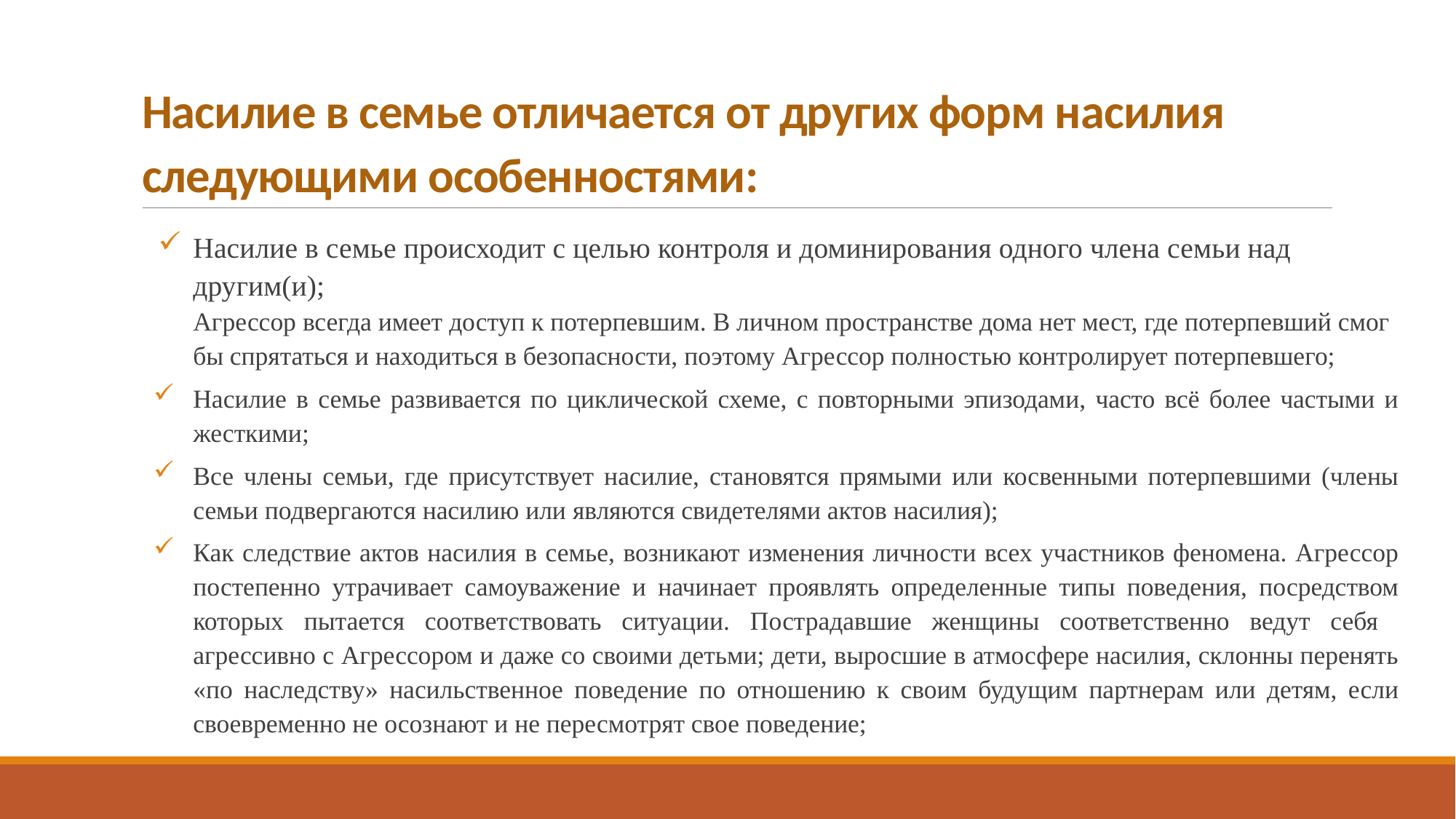

# Насилие в семье отличается от других форм насилия следующими особенностями:
Насилие в семье происходит с целью контроля и доминирования одного члена семьи над другим(и);
Агрессор всегда имеет доступ к потерпевшим. В личном пространстве дома нет мест, где потерпевший смог бы спрятаться и находиться в безопасности, поэтому Агрессор полностью контролирует потерпевшего;
Насилие в семье развивается по циклической схеме, с повторными эпизодами, часто всё более частыми и жесткими;
Все члены семьи, где присутствует насилие, становятся прямыми или косвенными потерпевшими (члены семьи подвергаются насилию или являются свидетелями актов насилия);
Как следствие актов насилия в семье, возникают изменения личности всех участников феномена. Агрессор постепенно утрачивает самоуважение и начинает проявлять определенные типы поведения, посредством которых пытается соответствовать ситуации. Пострадавшие женщины соответственно ведут себя  агрессивно с Агрессором и даже со своими детьми; дети, выросшие в атмосфере насилия, склонны перенять «по наследству» насильственное поведение по отношению к своим будущим партнерам или детям, если своевременно не осознают и не пересмотрят свое поведение;